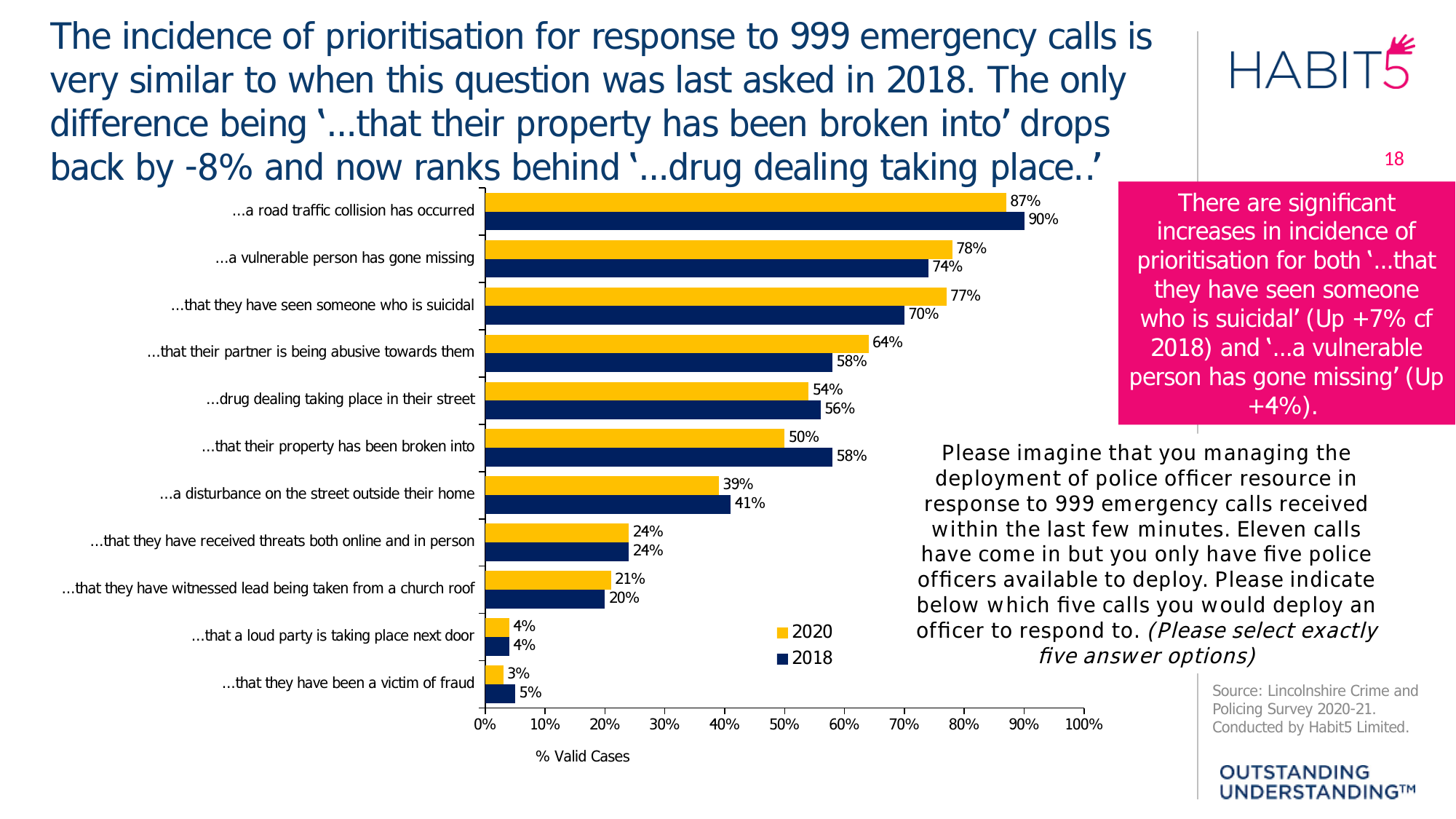

The incidence of prioritisation for response to 999 emergency calls is very similar to when this question was last asked in 2018. The only difference being ‘…that their property has been broken into’ drops back by -8% and now ranks behind ‘…drug dealing taking place..’

### Chart

| Category | 2018 | 2020 |
|---|---|---|
| ...that they have been a victim of fraud | 0.05 | 0.03 |
| ...that a loud party is taking place next door | 0.04 | 0.04 |
| ...that they have witnessed lead being taken from a church roof | 0.2 | 0.21 |
| ...that they have received threats both online and in person | 0.24 | 0.24 |
| ...a disturbance on the street outside their home | 0.41 | 0.39 |
| ...that their property has been broken into | 0.58 | 0.5 |
| ...drug dealing taking place in their street | 0.56 | 0.54 |
| ...that their partner is being abusive towards them | 0.58 | 0.64 |
| ...that they have seen someone who is suicidal | 0.7 | 0.77 |
| ...a vulnerable person has gone missing | 0.74 | 0.78 |
| ...a road traffic collision has occurred | 0.9 | 0.87 |
There are significant increases in incidence of prioritisation for both ‘…that they have seen someone who is suicidal’ (Up +7% cf 2018) and ‘…a vulnerable person has gone missing’ (Up +4%).
Please imagine that you managing the deployment of police officer resource in response to 999 emergency calls received within the last few minutes. Eleven calls have come in but you only have five police officers available to deploy. Please indicate below which five calls you would deploy an officer to respond to. (Please select exactly five answer options)